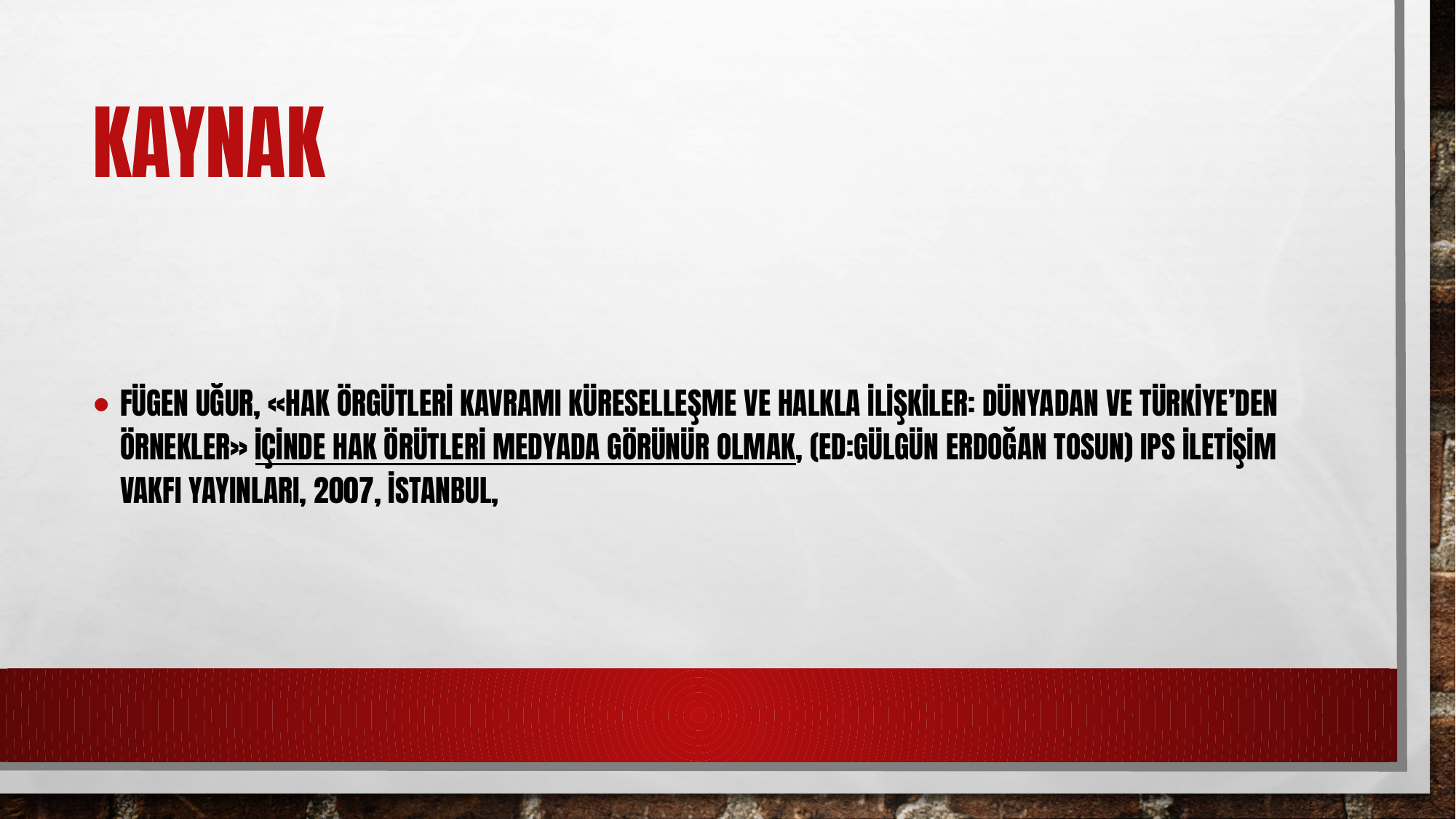

# Kaynak
Fügen uğur, «HAK ÖRGÜTLERi kavramı küreselleşme ve halkla ilişkiler: dünyadan ve türkiye’den örnekler» içinde Hak Örütleri Medyada Görünür olmak, (Ed:Gülgün Erdoğan Tosun) Ips İletişim Vakfı Yayınları, 2007, İstanbul,